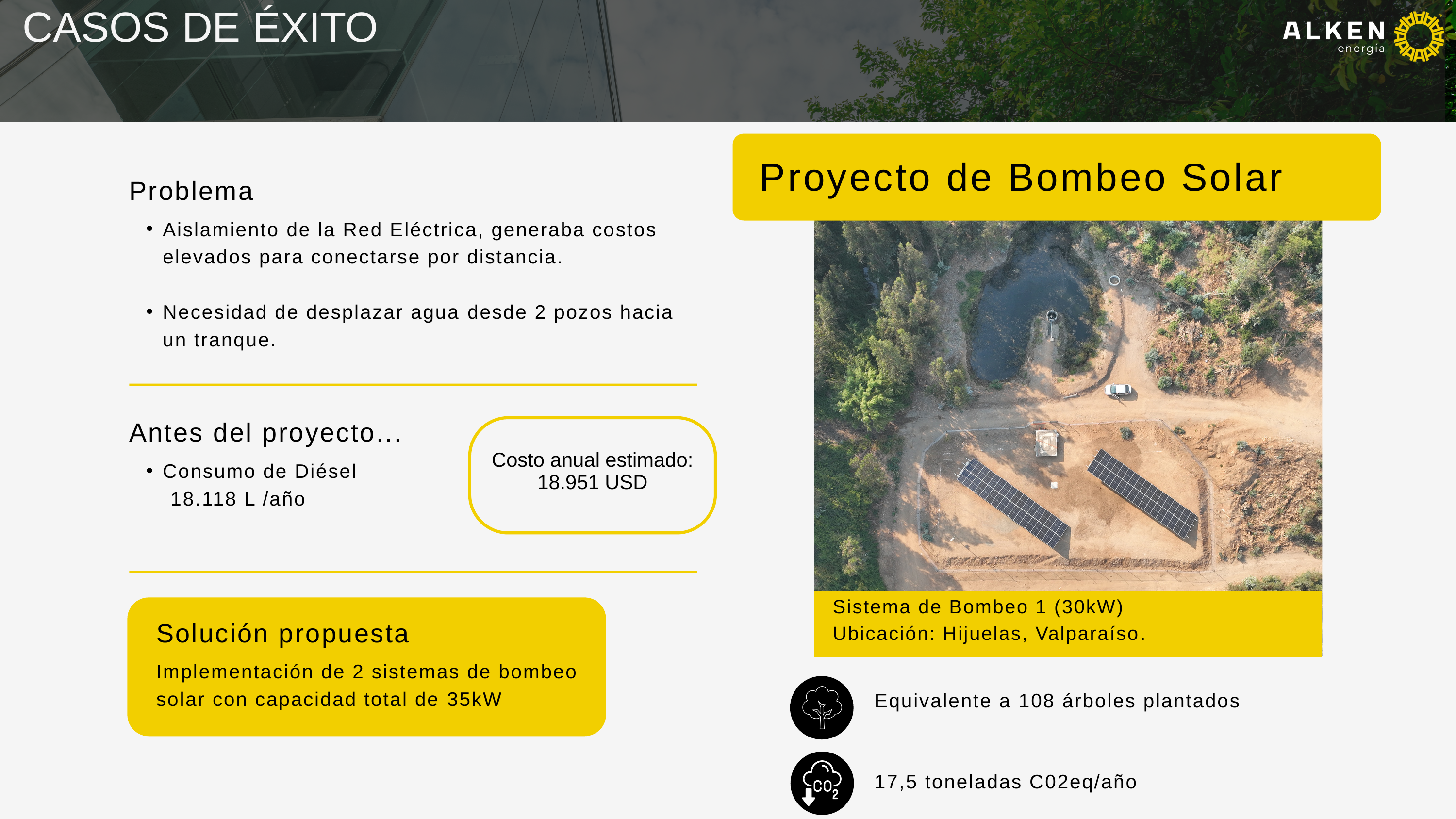

CASOS DE ÉXITO

Proyecto de Bombeo Solar
Problema
Aislamiento de la Red Eléctrica, generaba costos elevados para conectarse por distancia.

Necesidad de desplazar agua desde 2 pozos hacia un tranque.

Antes del proyecto...

Costo anual estimado:
18.951 USD
Consumo de Diésel
      18.118 L /año

  Sistema de Bombeo 1 (30kW)
  Ubicación: Hijuelas, Valparaíso.

Solución propuesta
Implementación de 2 sistemas de bombeo solar con capacidad total de 35kW

Equivalente a 108 árboles plantados

17,5 toneladas C02eq/año